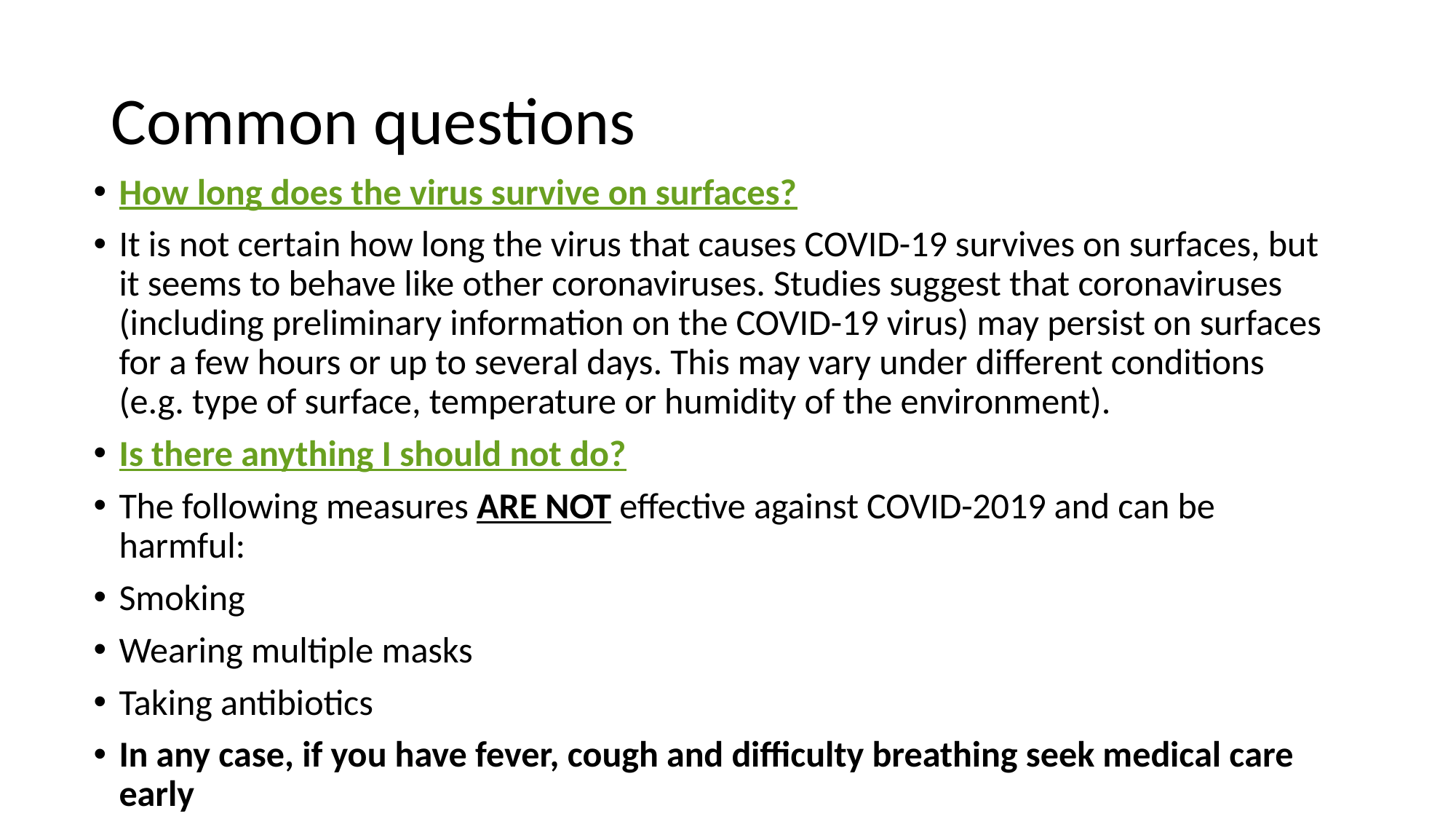

# Common questions
How long does the virus survive on surfaces?
It is not certain how long the virus that causes COVID-19 survives on surfaces, but it seems to behave like other coronaviruses. Studies suggest that coronaviruses (including preliminary information on the COVID-19 virus) may persist on surfaces for a few hours or up to several days. This may vary under different conditions (e.g. type of surface, temperature or humidity of the environment).
Is there anything I should not do?
The following measures ARE NOT effective against COVID-2019 and can be harmful:
Smoking
Wearing multiple masks
Taking antibiotics
In any case, if you have fever, cough and difficulty breathing seek medical care early